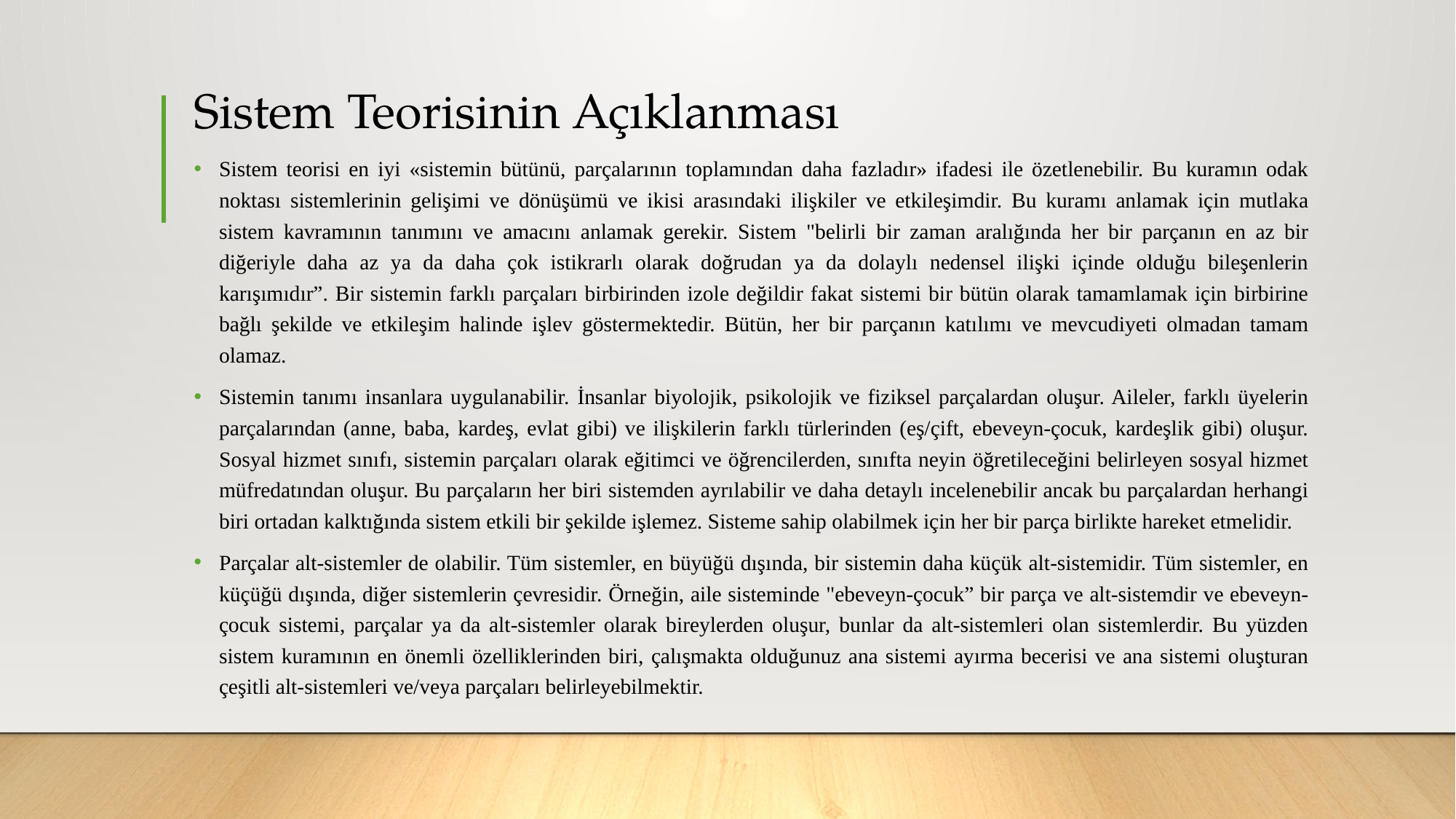

# Sistem Teorisinin Açıklanması
Sistem teorisi en iyi «sistemin bütünü, parçalarının toplamından daha fazladır» ifadesi ile özetlenebilir. Bu kuramın odak noktası sistemlerinin gelişimi ve dönüşümü ve ikisi arasındaki ilişkiler ve etkileşimdir. Bu kuramı anlamak için mutlaka sistem kavramının tanımını ve amacını anlamak gerekir. Sistem "belirli bir zaman aralığında her bir parçanın en az bir diğeriyle daha az ya da daha çok istikrarlı olarak doğrudan ya da dolaylı nedensel ilişki içinde olduğu bileşenlerin karışımıdır”. Bir sistemin farklı parçaları birbirinden izole değildir fakat sistemi bir bütün olarak tamamlamak için birbirine bağlı şekilde ve etkileşim halinde işlev göstermektedir. Bütün, her bir parçanın katılımı ve mevcudiyeti olmadan tamam olamaz.
Sistemin tanımı insanlara uygulanabilir. İnsanlar biyolojik, psikolojik ve fiziksel parçalardan oluşur. Aileler, farklı üyelerin parçalarından (anne, baba, kardeş, evlat gibi) ve ilişkilerin farklı türlerinden (eş/çift, ebeveyn-çocuk, kardeşlik gibi) oluşur. Sosyal hizmet sınıfı, sistemin parçaları olarak eğitimci ve öğrencilerden, sınıfta neyin öğretileceğini belirleyen sosyal hizmet müfredatından oluşur. Bu parçaların her biri sistemden ayrılabilir ve daha detaylı incelenebilir ancak bu parçalardan herhangi biri ortadan kalktığında sistem etkili bir şekilde işlemez. Sisteme sahip olabilmek için her bir parça birlikte hareket etmelidir.
Parçalar alt-sistemler de olabilir. Tüm sistemler, en büyüğü dışında, bir sistemin daha küçük alt-sistemidir. Tüm sistemler, en küçüğü dışında, diğer sistemlerin çevresidir. Örneğin, aile sisteminde "ebeveyn-çocuk” bir parça ve alt-sistemdir ve ebeveyn-çocuk sistemi, parçalar ya da alt-sistemler olarak bireylerden oluşur, bunlar da alt-sistemleri olan sistemlerdir. Bu yüzden sistem kuramının en önemli özelliklerinden biri, çalışmakta olduğunuz ana sistemi ayırma becerisi ve ana sistemi oluşturan çeşitli alt-sistemleri ve/veya parçaları belirleyebilmektir.